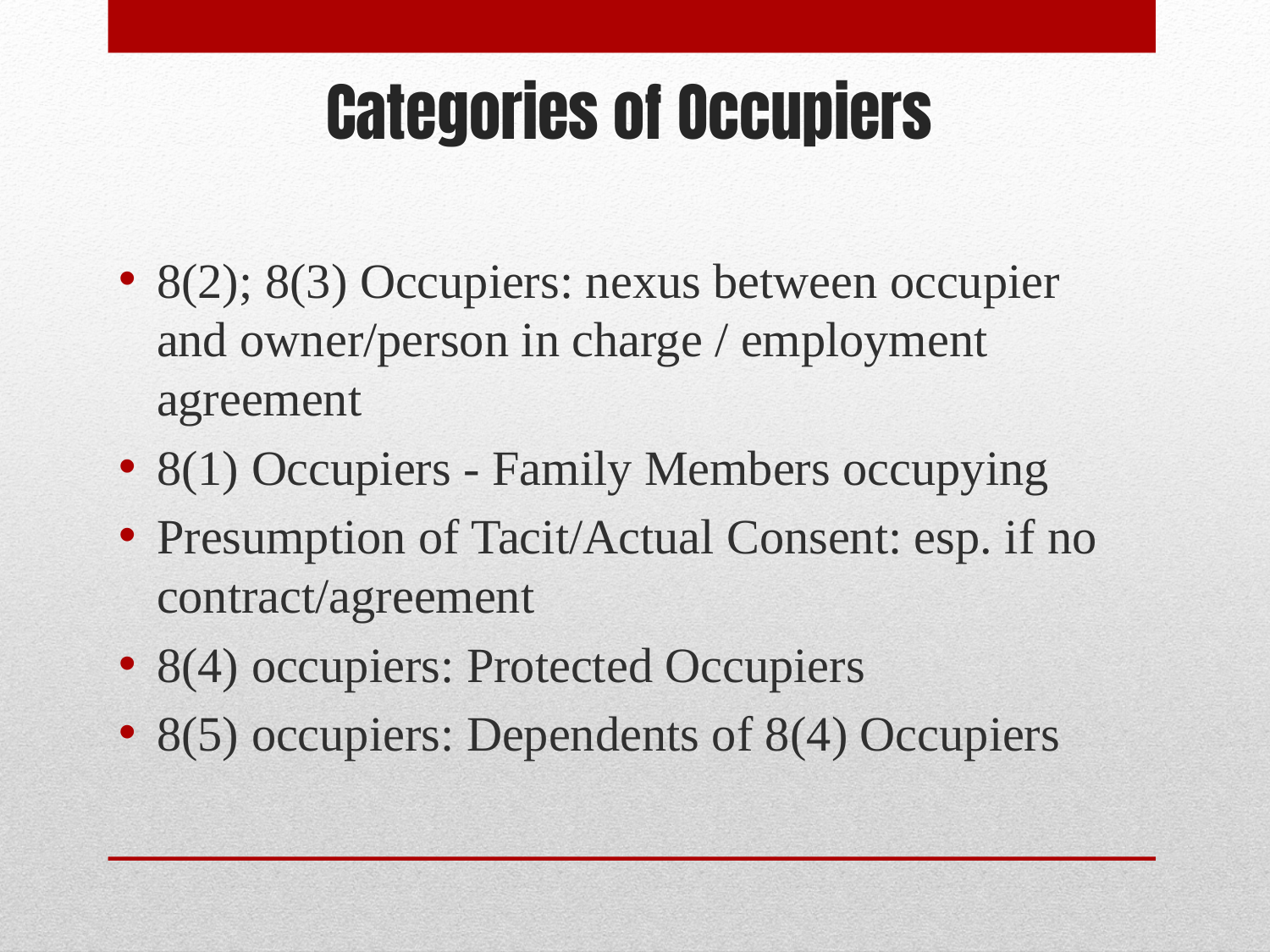

# Categories of Occupiers
8(2); 8(3) Occupiers: nexus between occupier and owner/person in charge / employment agreement
8(1) Occupiers - Family Members occupying
Presumption of Tacit/Actual Consent: esp. if no contract/agreement
8(4) occupiers: Protected Occupiers
8(5) occupiers: Dependents of 8(4) Occupiers